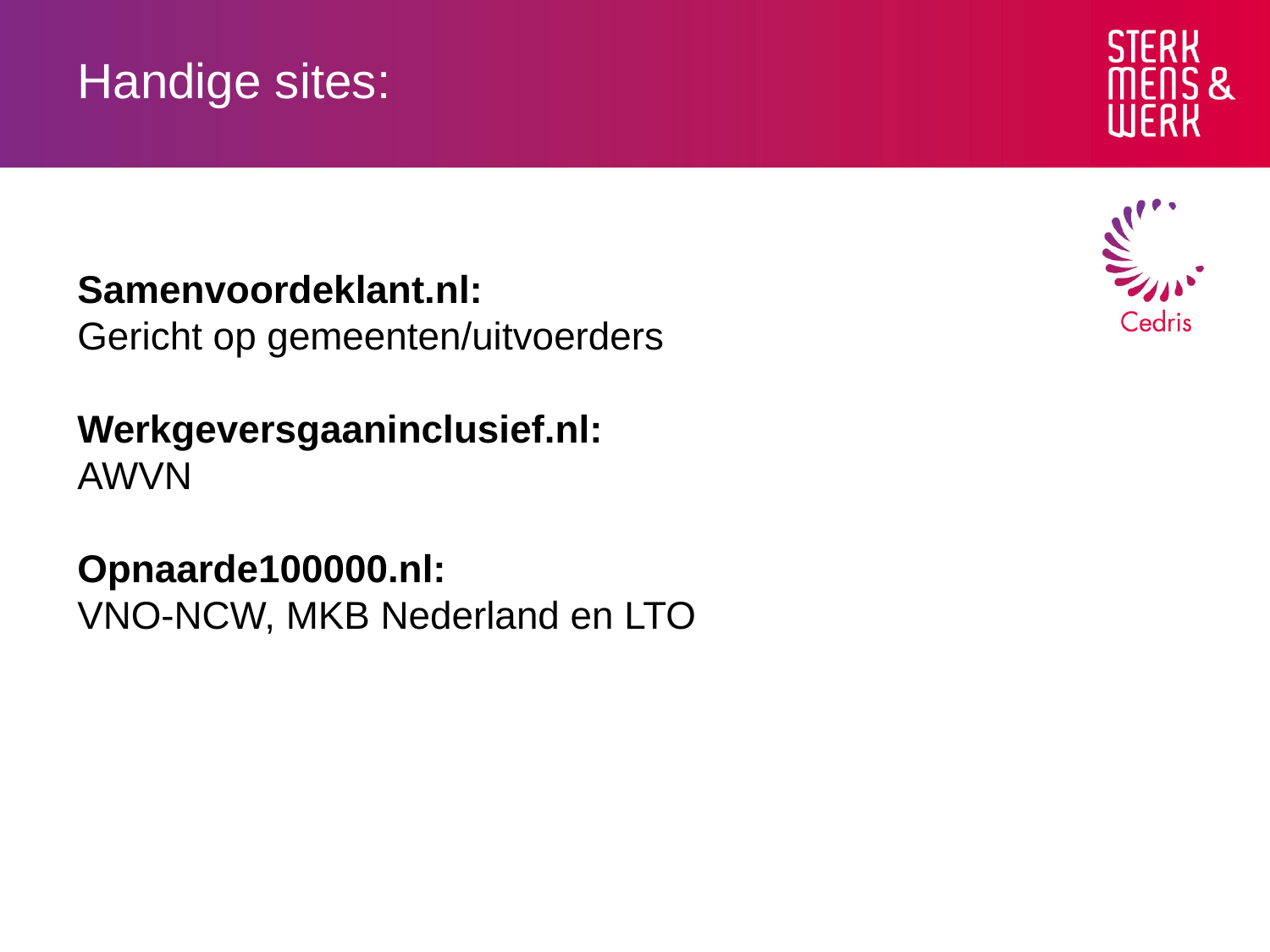

# Handige sites:

Samenvoordeklant.nl:
Gericht op gemeenten/uitvoerders

Werkgeversgaaninclusief.nl:
AWVN

Opnaarde100000.nl:
VNO-NCW, MKB Nederland en LTO